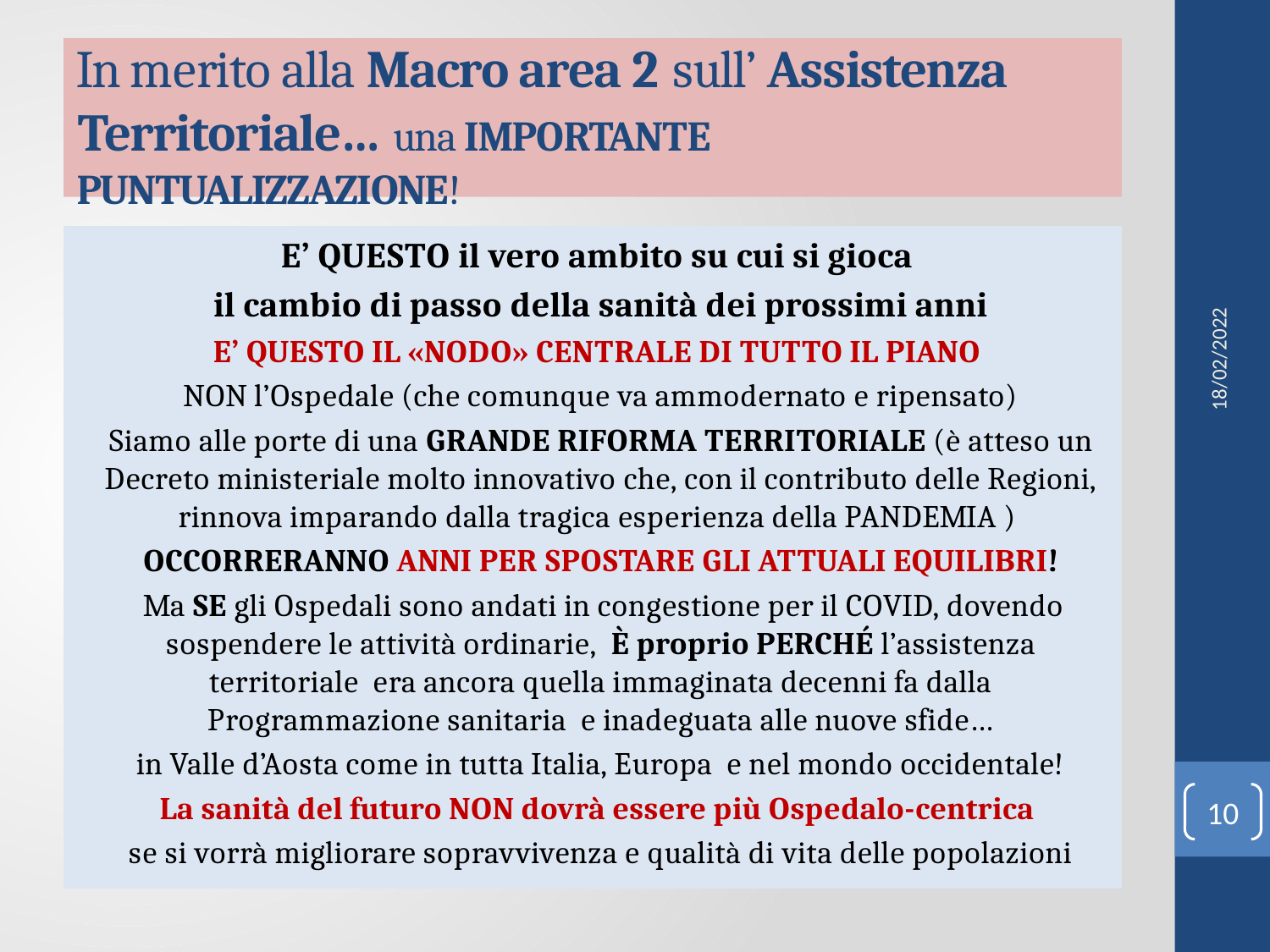

# In merito alla Macro area 2 sull’ Assistenza Territoriale… una IMPORTANTE   PUNTUALIZZAZIONE!
E’ QUESTO il vero ambito su cui si gioca
il cambio di passo della sanità dei prossimi anni
E’ QUESTO IL «NODO» CENTRALE DI TUTTO IL PIANO
NON l’Ospedale (che comunque va ammodernato e ripensato)
Siamo alle porte di una GRANDE RIFORMA TERRITORIALE (è atteso un Decreto ministeriale molto innovativo che, con il contributo delle Regioni, rinnova imparando dalla tragica esperienza della PANDEMIA )
OCCORRERANNO ANNI PER SPOSTARE GLI ATTUALI EQUILIBRI!
 Ma SE gli Ospedali sono andati in congestione per il COVID, dovendo sospendere le attività ordinarie,  È proprio PERCHÉ l’assistenza territoriale  era ancora quella immaginata decenni fa dalla Programmazione sanitaria  e inadeguata alle nuove sfide…
in Valle d’Aosta come in tutta Italia, Europa  e nel mondo occidentale!
La sanità del futuro NON dovrà essere più Ospedalo-centrica
se si vorrà migliorare sopravvivenza e qualità di vita delle popolazioni

18/02/2022

10